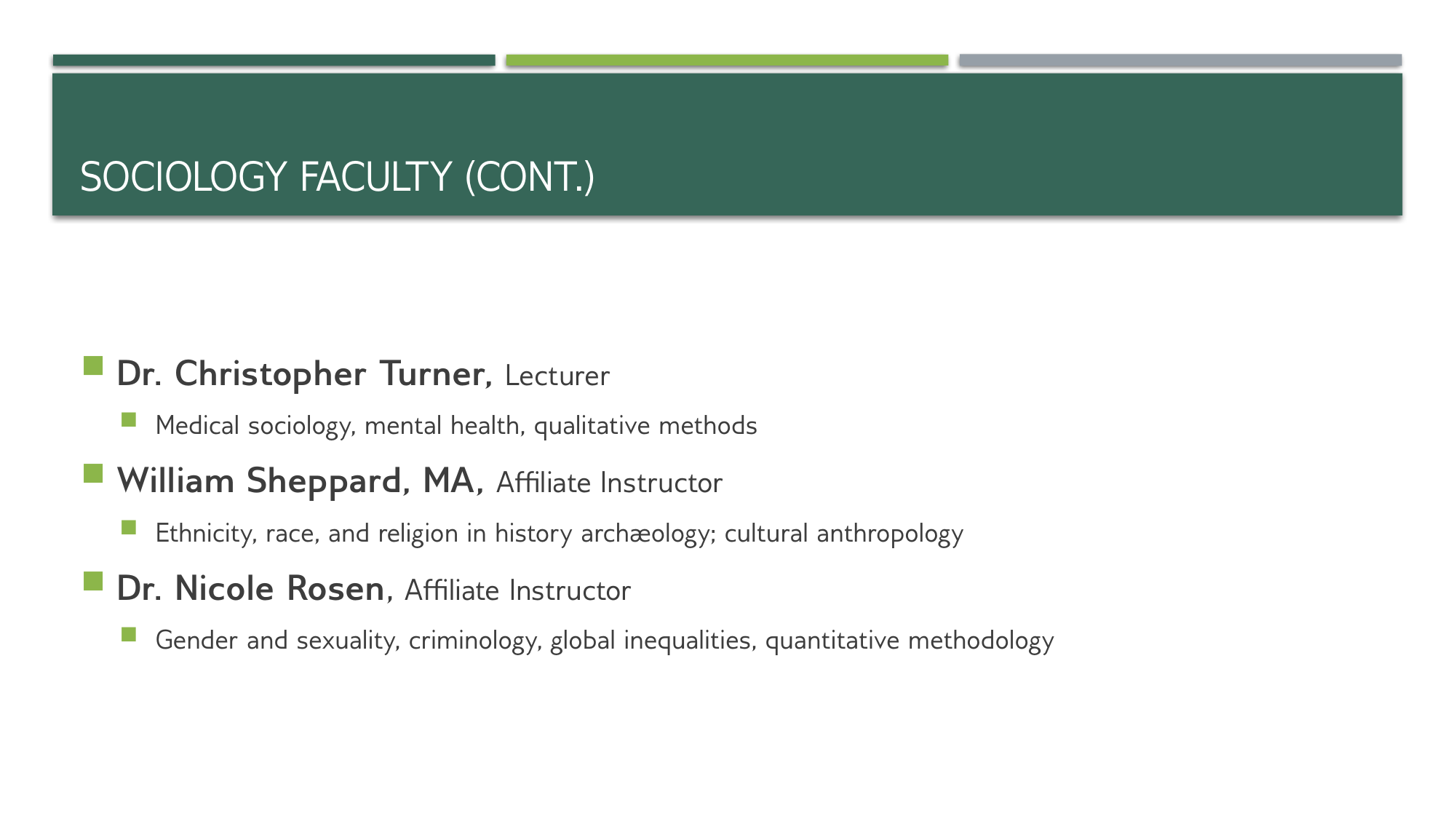

# Sociology Faculty (Cont.)
Dr. Christopher Turner, Lecturer
Medical sociology, mental health, qualitative methods
William Sheppard, MA, Affiliate Instructor
Ethnicity, race, and religion in history archaeology; cultural anthropology
Dr. Nicole Rosen, Affiliate Instructor
Gender and sexuality, criminology, global inequalities, quantitative methodology